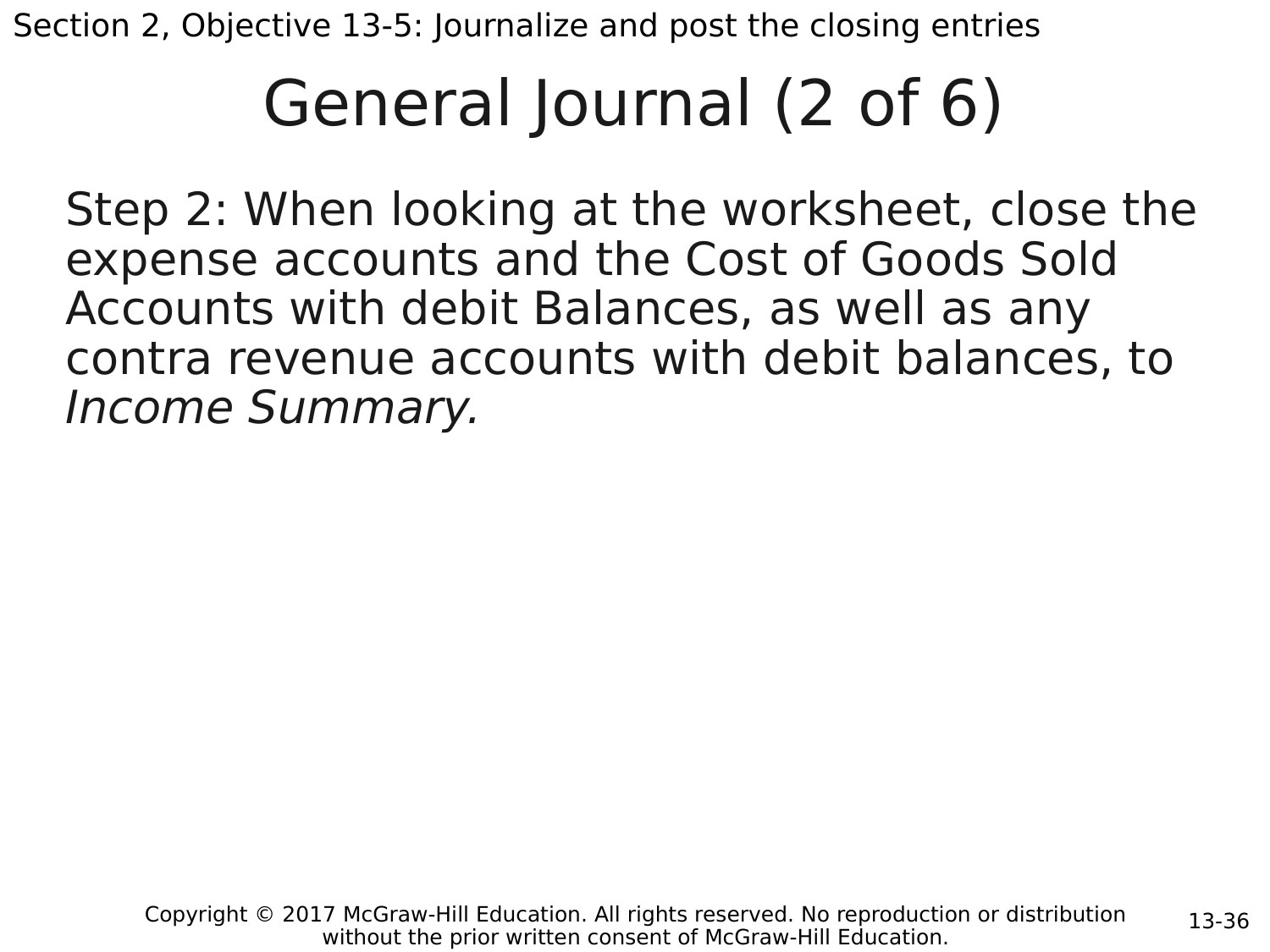

Section 2, Objective 13-5: Journalize and post the closing entries
# General Journal (2 of 6)
Step 2: When looking at the worksheet, close the expense accounts and the Cost of Goods Sold Accounts with debit Balances, as well as any contra revenue accounts with debit balances, to Income Summary.